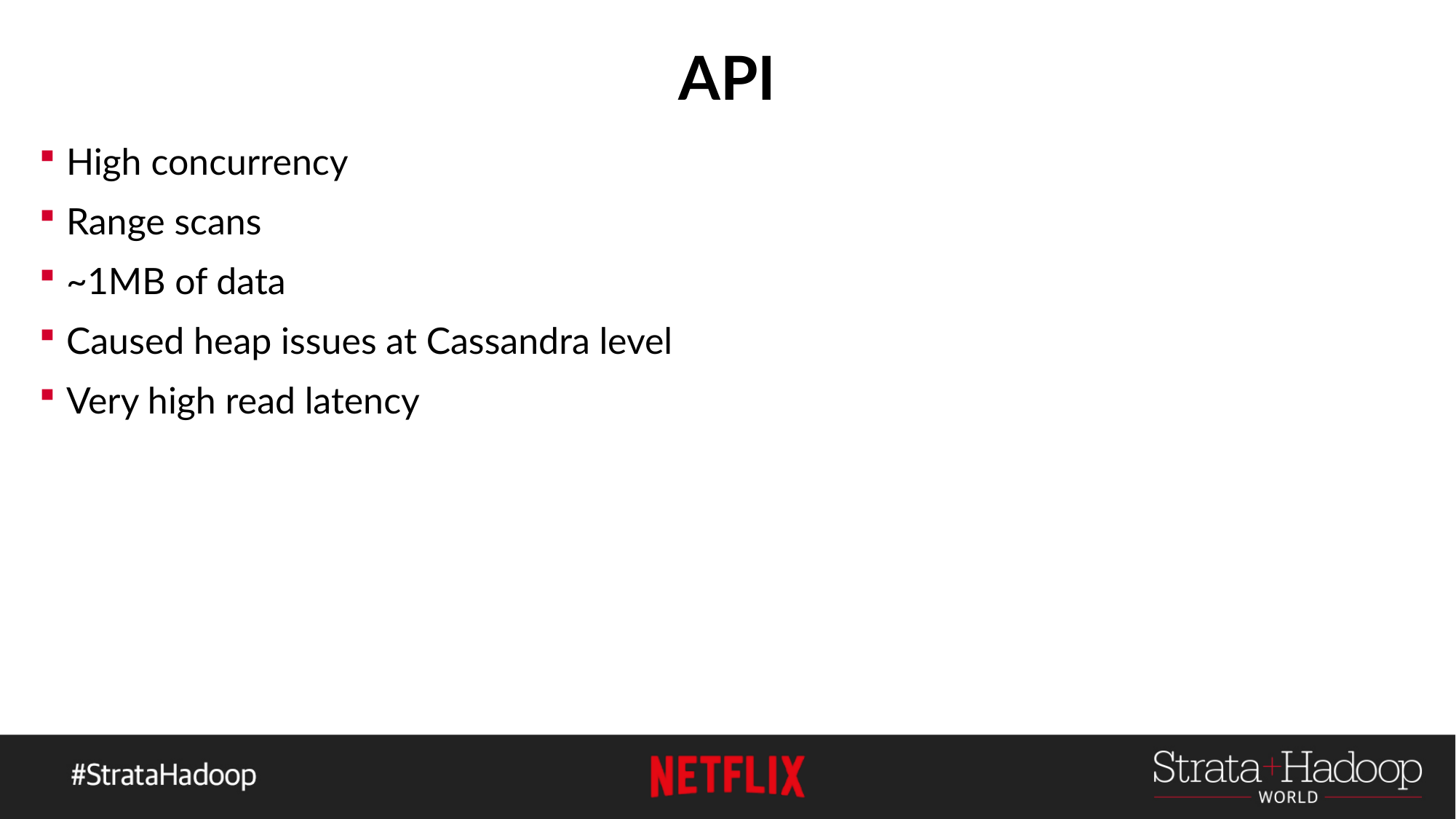

# API
High concurrency
Range scans
~1MB of data
Caused heap issues at Cassandra level
Very high read latency